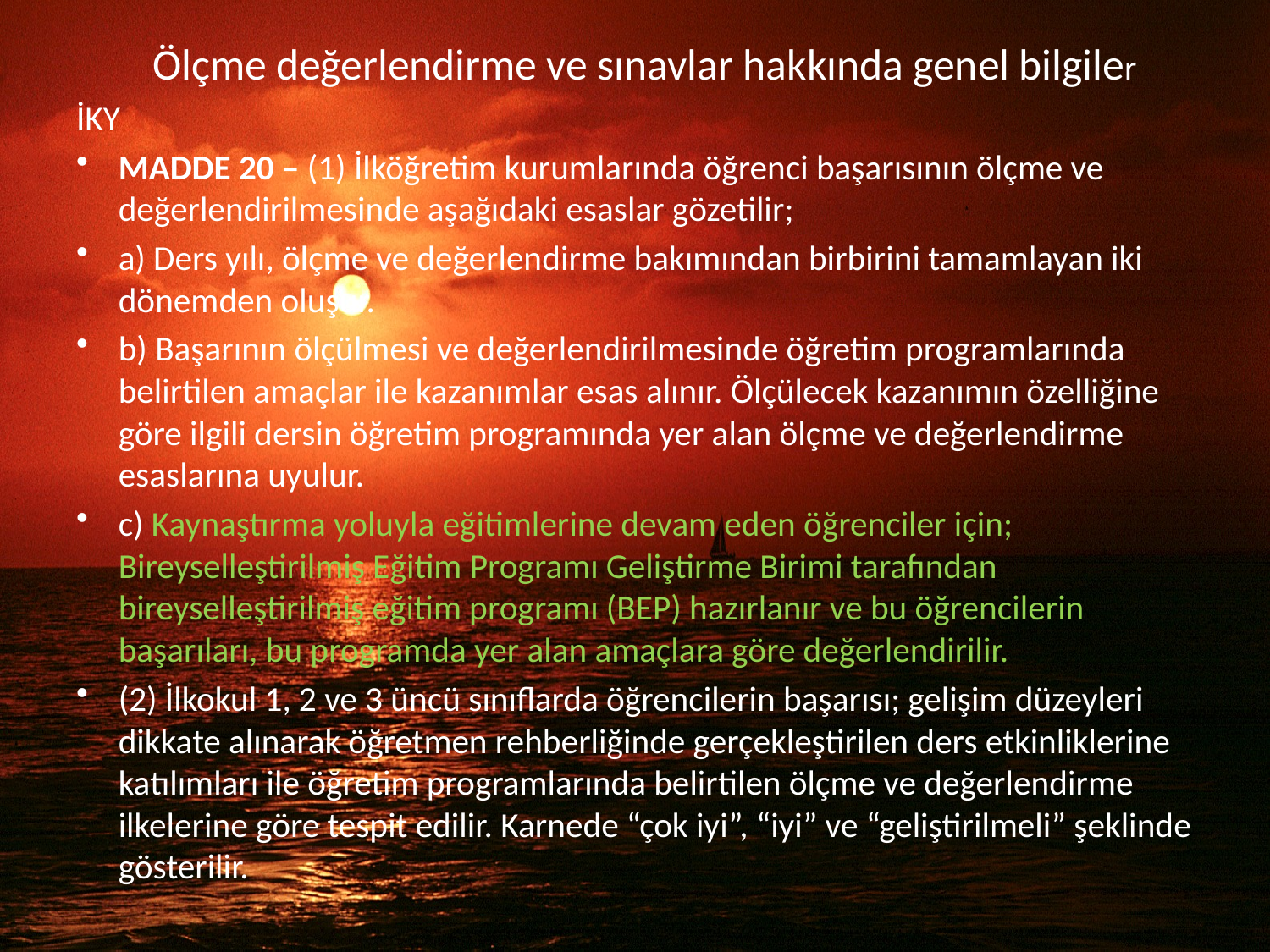

Ölçme değerlendirme ve sınavlar hakkında genel bilgiler
İKY
MADDE 20 – (1) İlköğretim kurumlarında öğrenci başarısının ölçme ve değerlendirilmesinde aşağıdaki esaslar gözetilir;
a) Ders yılı, ölçme ve değerlendirme bakımından birbirini tamamlayan iki dönemden oluşur.
b) Başarının ölçülmesi ve değerlendirilmesinde öğretim programlarında belirtilen amaçlar ile kazanımlar esas alınır. Ölçülecek kazanımın özelliğine göre ilgili dersin öğretim programında yer alan ölçme ve değerlendirme esaslarına uyulur.
c) Kaynaştırma yoluyla eğitimlerine devam eden öğrenciler için; Bireyselleştirilmiş Eğitim Programı Geliştirme Birimi tarafından bireyselleştirilmiş eğitim programı (BEP) hazırlanır ve bu öğrencilerin başarıları, bu programda yer alan amaçlara göre değerlendirilir.
(2) İlkokul 1, 2 ve 3 üncü sınıflarda öğrencilerin başarısı; gelişim düzeyleri dikkate alınarak öğretmen rehberliğinde gerçekleştirilen ders etkinliklerine katılımları ile öğretim programlarında belirtilen ölçme ve değerlendirme ilkelerine göre tespit edilir. Karnede “çok iyi”, “iyi” ve “geliştirilmeli” şeklinde gösterilir.